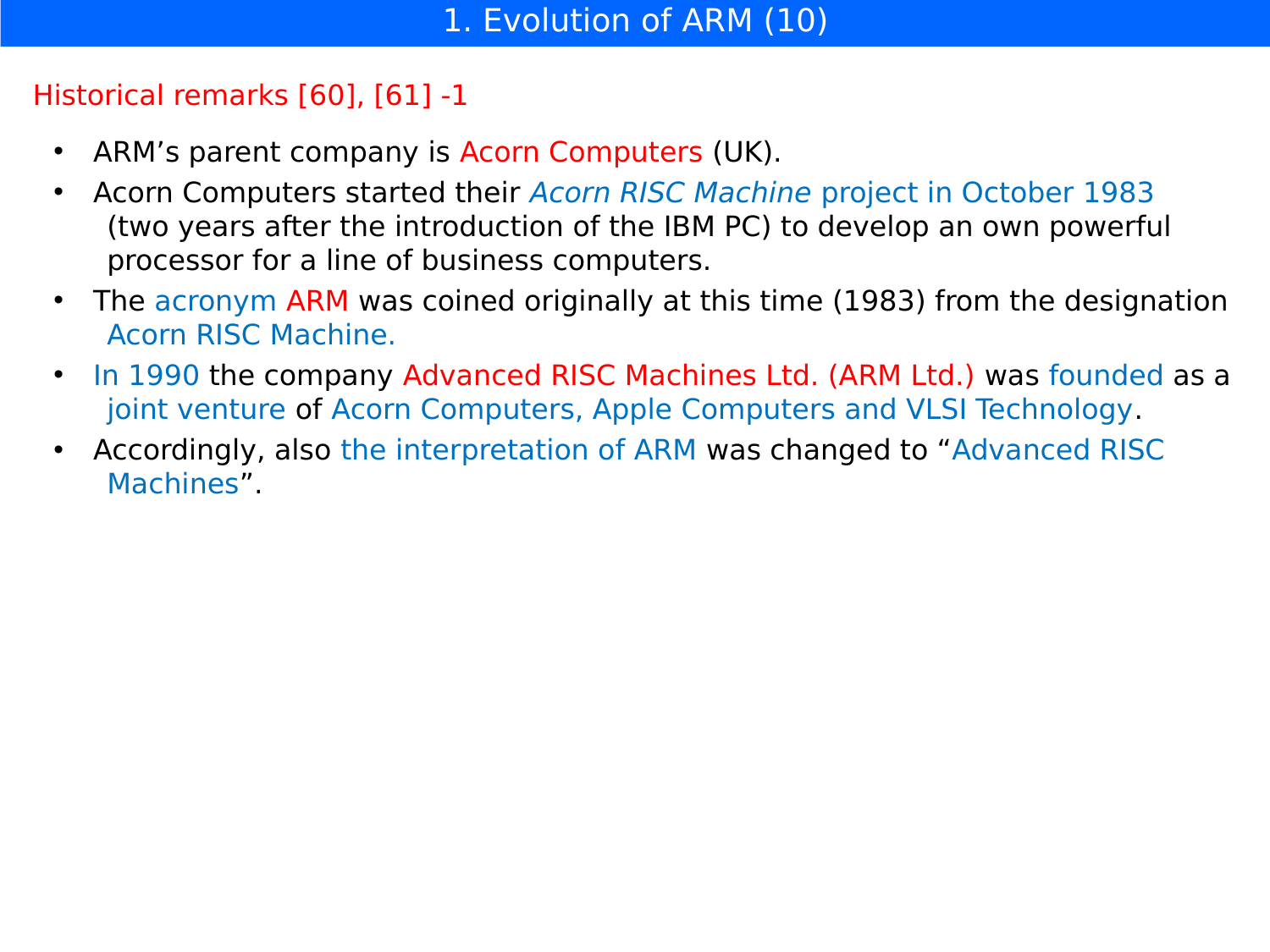

# 1. Evolution of ARM (10)
Historical remarks [60], [61] -1
ARM’s parent company is Acorn Computers (UK).
Acorn Computers started their Acorn RISC Machine project in October 1983
      (two years after the introduction of the IBM PC) to develop an own powerful
      processor for a line of business computers.
The acronym ARM was coined originally at this time (1983) from the designation
      Acorn RISC Machine.
In 1990 the company Advanced RISC Machines Ltd. (ARM Ltd.) was founded as a
      joint venture of Acorn Computers, Apple Computers and VLSI Technology.
Accordingly, also the interpretation of ARM was changed to “Advanced RISC
      Machines”.